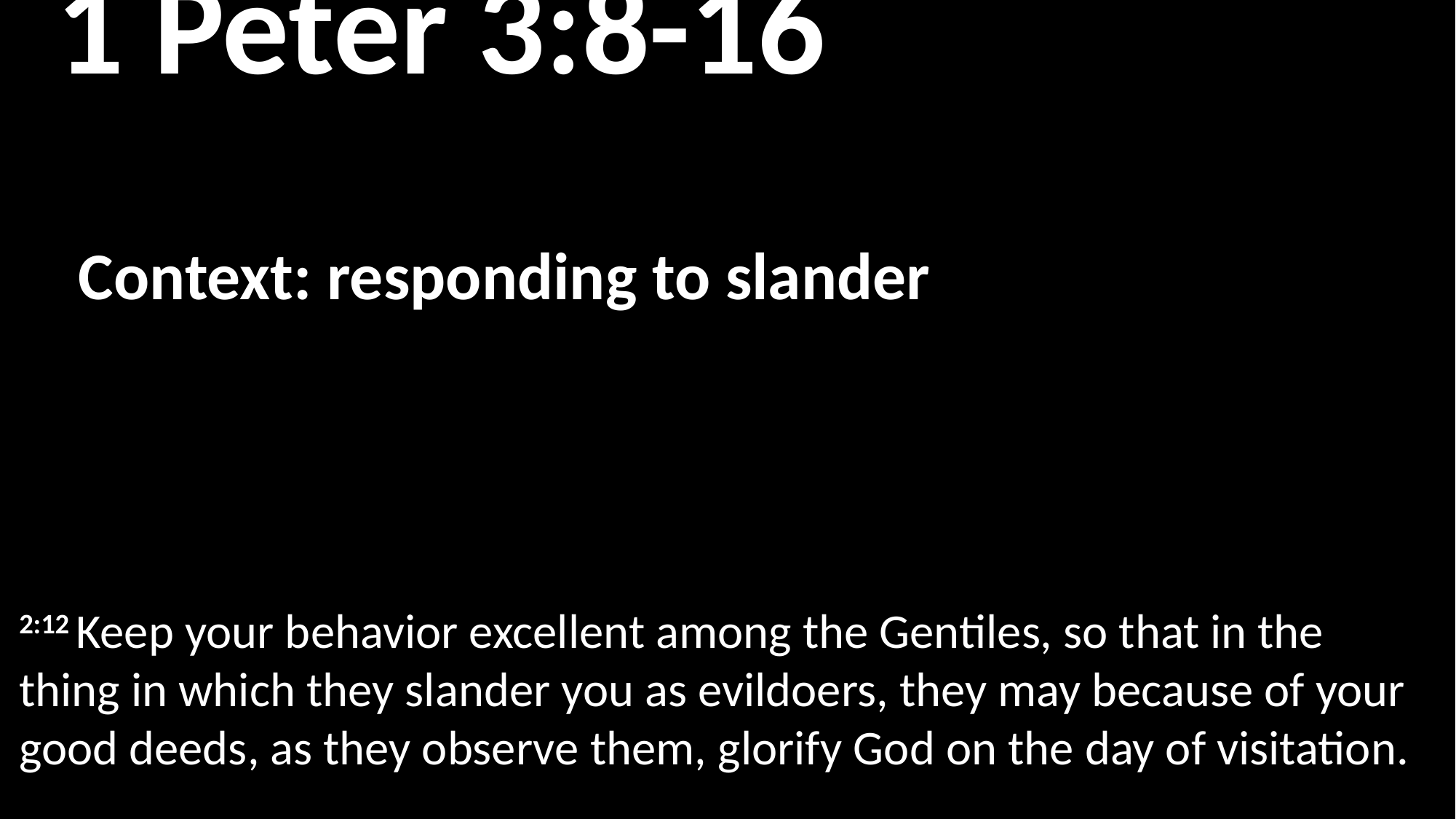

1 Peter 3:8-16
Context: responding to slander
2:12 Keep your behavior excellent among the Gentiles, so that in the thing in which they slander you as evildoers, they may because of your good deeds, as they observe them, glorify God on the day of visitation.